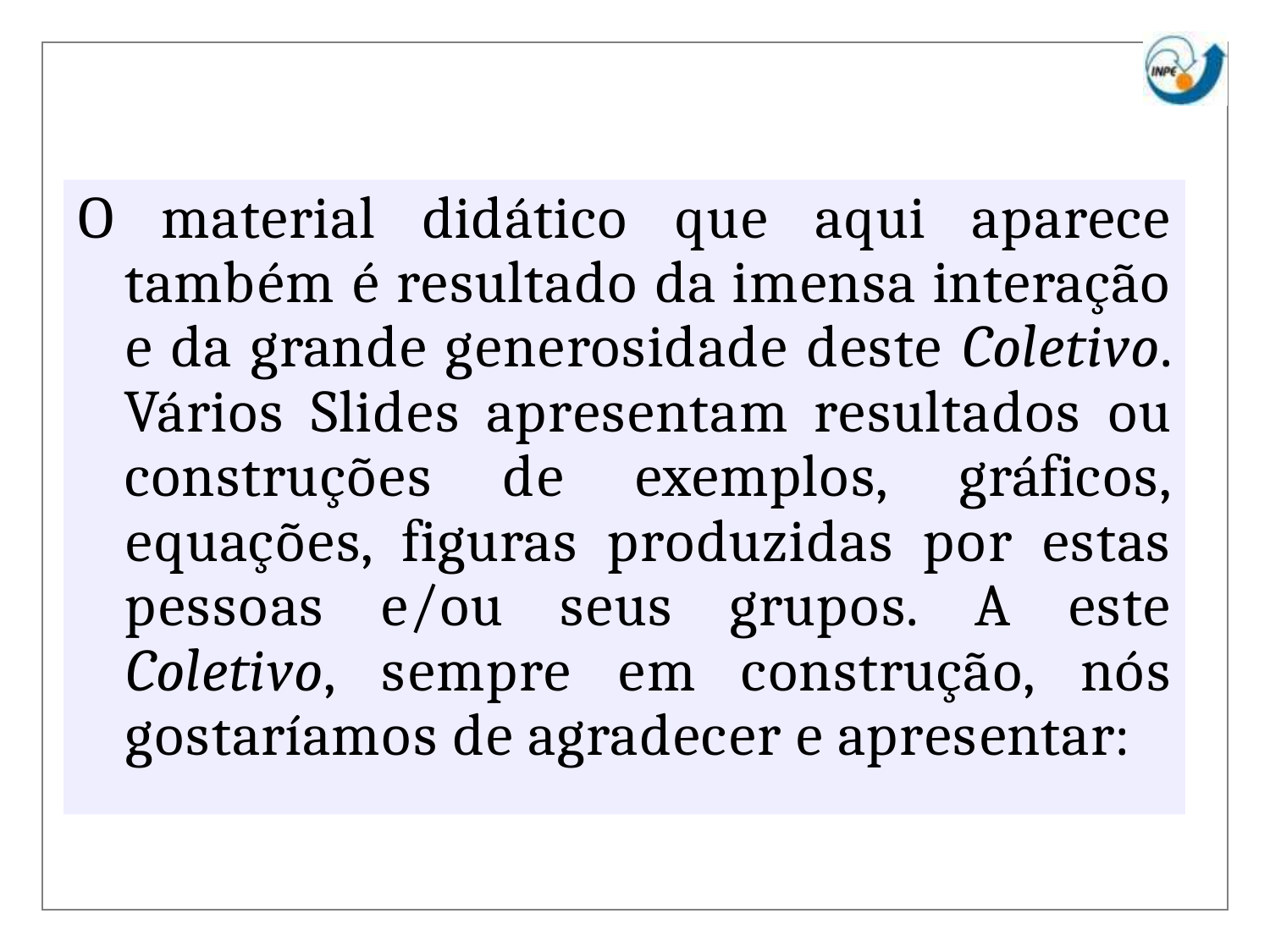

# O material didático que aqui aparece também é resultado da imensa interação e da grande generosidade deste Coletivo. Vários Slides apresentam resultados ou construções de exemplos, gráficos, equações, figuras produzidas por estas pessoas e/ou seus grupos. A este Coletivo, sempre em construção, nós gostaríamos de agradecer e apresentar: